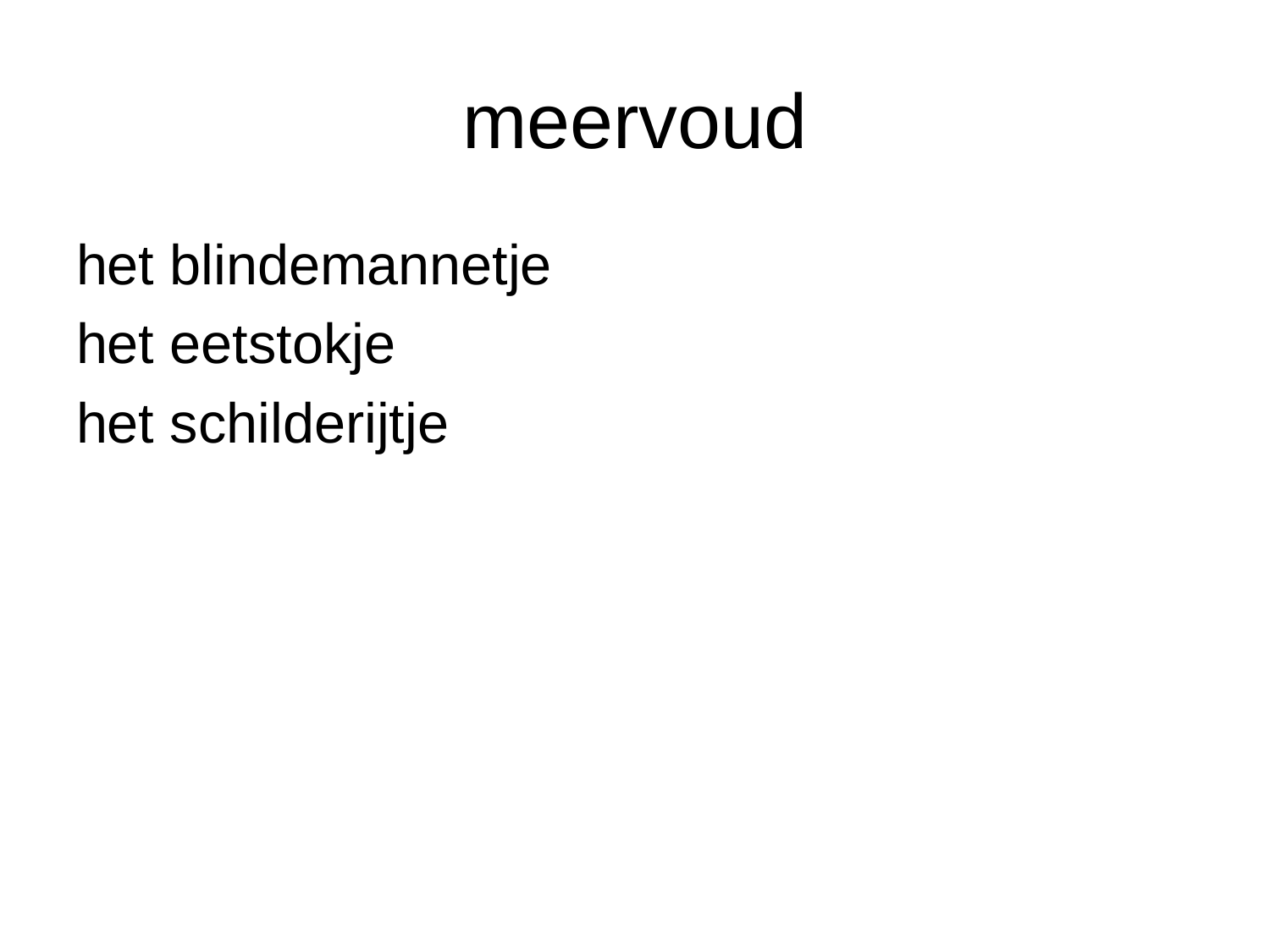

# meervoud
het blindemannetje
het eetstokje
het schilderijtje